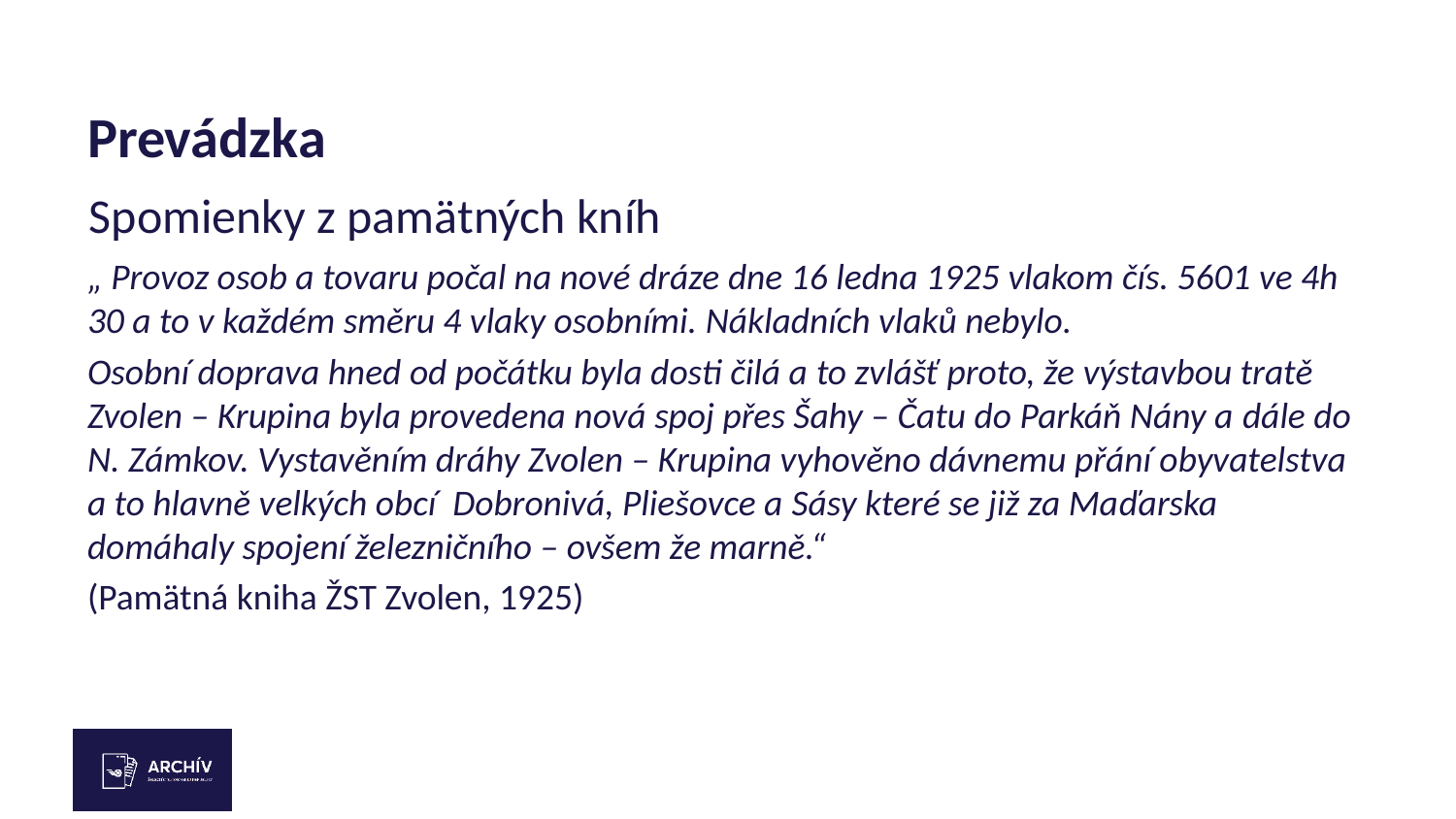

# Prevádzka
Spomienky z pamätných kníh

„ Provoz osob a tovaru počal na nové dráze dne 16 ledna 1925 vlakom čís. 5601 ve 4h 30 a to v každém směru 4 vlaky osobními. Nákladních vlaků nebylo.
Osobní doprava hned od počátku byla dosti čilá a to zvlášť proto, že výstavbou tratě Zvolen – Krupina byla provedena nová spoj přes Šahy – Čatu do Parkáň Nány a dále do N. Zámkov. Vystavěním dráhy Zvolen – Krupina vyhověno dávnemu přání obyvatelstva a to hlavně velkých obcí  Dobronivá, Pliešovce a Sásy které se již za Maďarska domáhaly spojení železničního – ovšem že marně.“
(Pamätná kniha ŽST Zvolen, 1925)